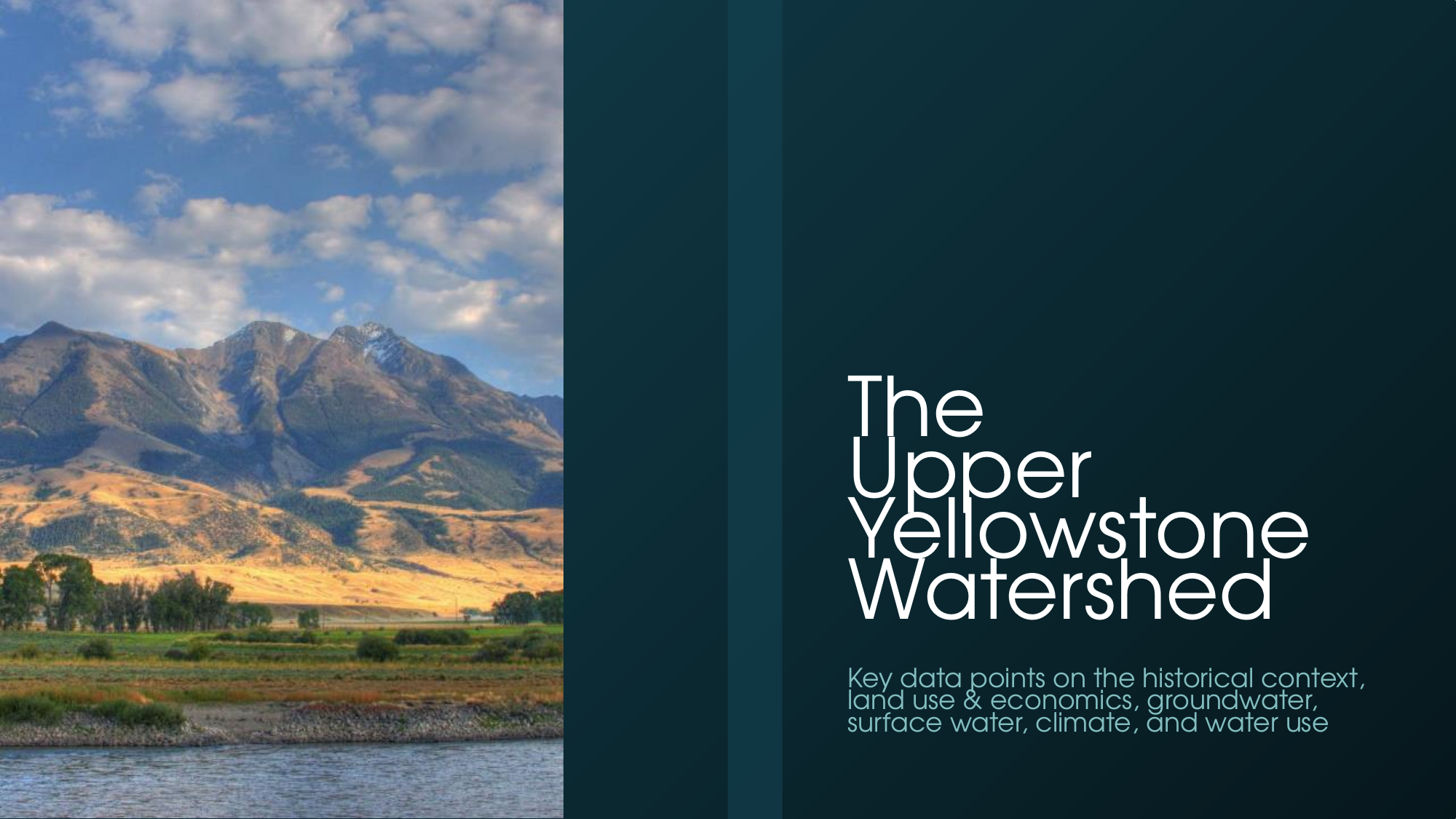

# The Upper Yellowstone Watershed
Key data points on the historical context, land use & economics, groundwater, surface water, climate, and water use